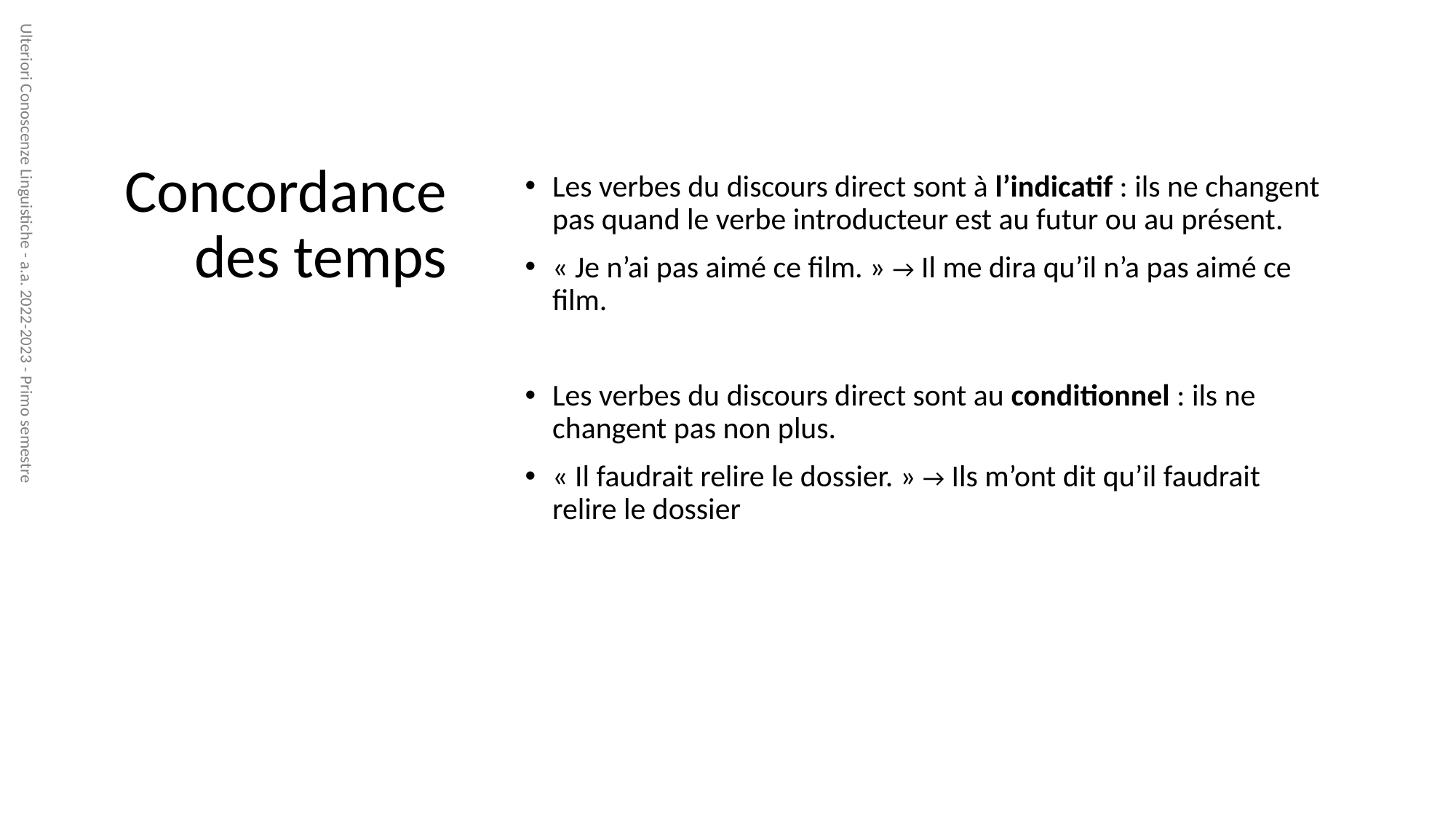

# Concordance des temps
Les verbes du discours direct sont à l’indicatif : ils ne changent pas quand le verbe introducteur est au futur ou au présent.
« Je n’ai pas aimé ce film. » → Il me dira qu’il n’a pas aimé ce film.

Les verbes du discours direct sont au conditionnel : ils ne changent pas non plus.
« Il faudrait relire le dossier. » → Ils m’ont dit qu’il faudrait relire le dossier

Ulteriori Conoscenze Linguistiche - a.a. 2022-2023 - Primo semestre
5